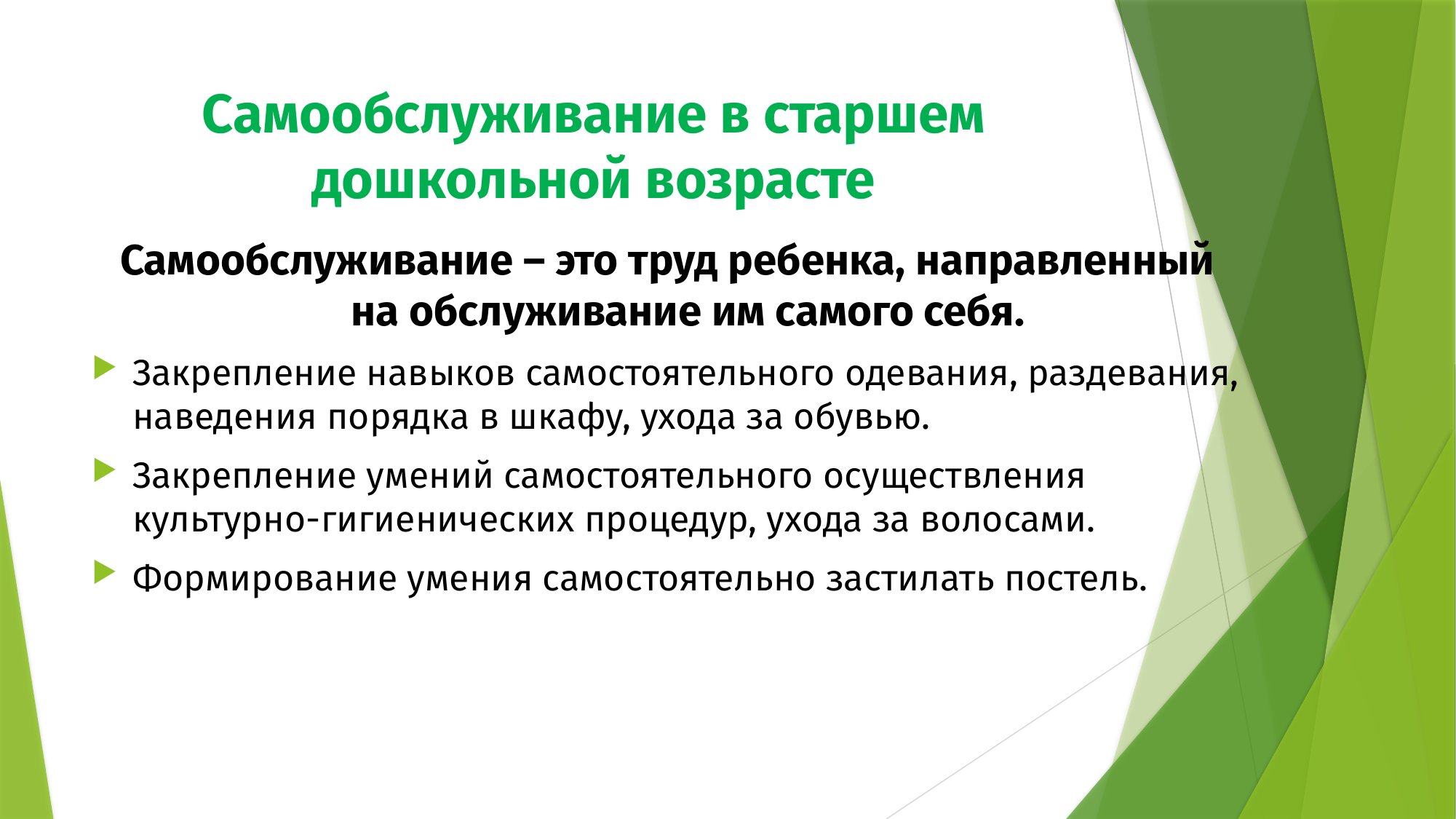

# Самообслуживание в старшем дошкольной возрасте
Самообслуживание – это труд ребенка, направленный на обслуживание им самого себя.
Закрепление навыков самостоятельного одевания, раздевания, наведения порядка в шкафу, ухода за обувью.
Закрепление умений самостоятельного осуществления культурно-гигиенических процедур, ухода за волосами.
Формирование умения самостоятельно застилать постель.